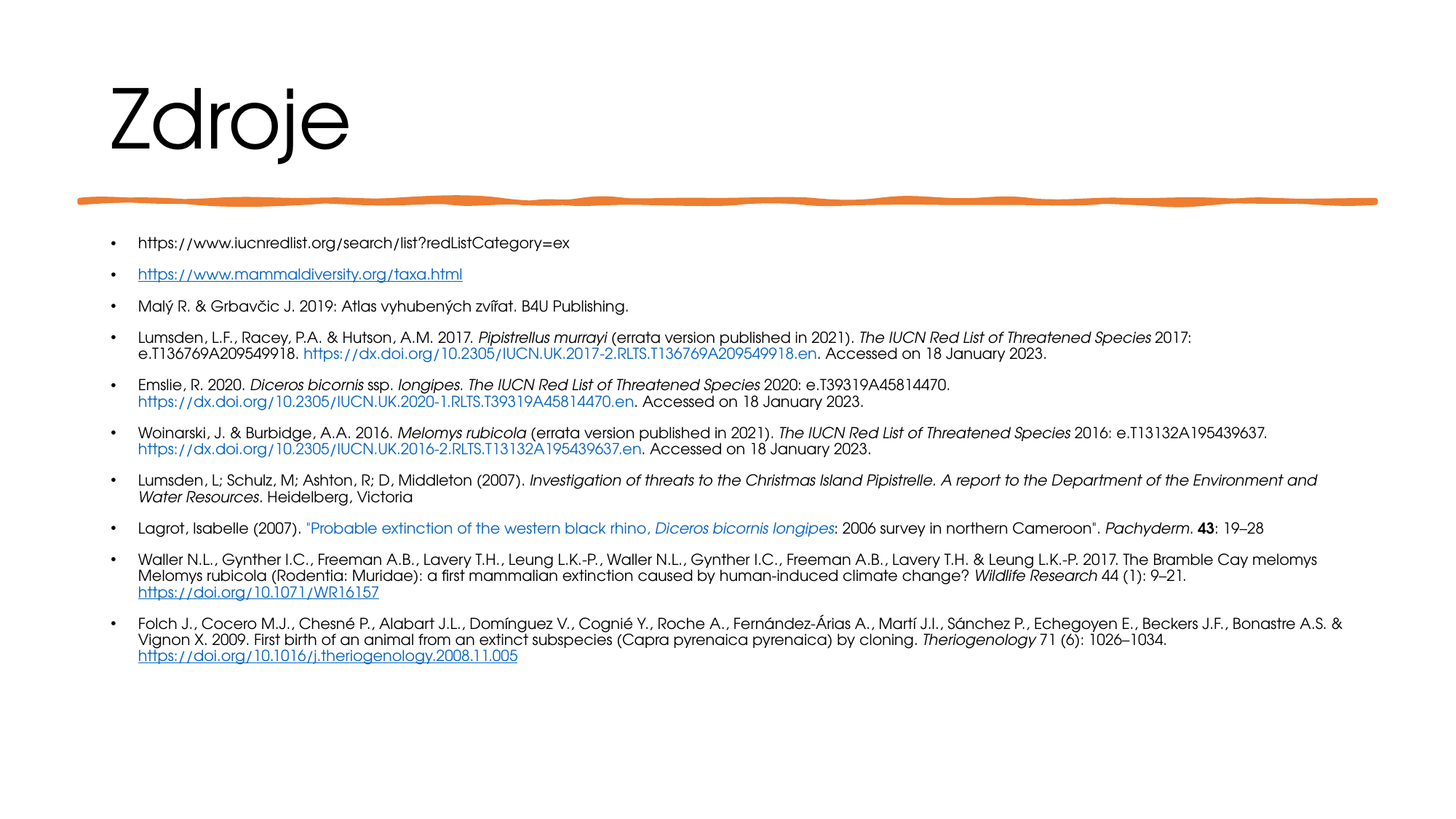

# Zdroje

https://www.iucnredlist.org/search/list?redListCategory=ex
https://www.mammaldiversity.org/taxa.html
Malý R. & Grbavčic J. 2019: Atlas vyhubených zvířat. B4U Publishing.
Lumsden, L.F., Racey, P.A. & Hutson, A.M. 2017. Pipistrellus murrayi (errata version published in 2021). The IUCN Red List of Threatened Species 2017: e.T136769A209549918. https://dx.doi.org/10.2305/IUCN.UK.2017-2.RLTS.T136769A209549918.en. Accessed on 18 January 2023.
Emslie, R. 2020. Diceros bicornis ssp. longipes. The IUCN Red List of Threatened Species 2020: e.T39319A45814470. https://dx.doi.org/10.2305/IUCN.UK.2020-1.RLTS.T39319A45814470.en. Accessed on 18 January 2023.
Woinarski, J. & Burbidge, A.A. 2016. Melomys rubicola (errata version published in 2021). The IUCN Red List of Threatened Species 2016: e.T13132A195439637. https://dx.doi.org/10.2305/IUCN.UK.2016-2.RLTS.T13132A195439637.en. Accessed on 18 January 2023.
Lumsden, L; Schulz, M; Ashton, R; D, Middleton (2007). Investigation of threats to the Christmas Island Pipistrelle. A report to the Department of the Environment and Water Resources. Heidelberg, Victoria
Lagrot, Isabelle (2007). "Probable extinction of the western black rhino, Diceros bicornis longipes: 2006 survey in northern Cameroon". Pachyderm. 43: 19–28
Waller N.L., Gynther I.C., Freeman A.B., Lavery T.H., Leung L.K.-P., Waller N.L., Gynther I.C., Freeman A.B., Lavery T.H. & Leung L.K.-P. 2017. The Bramble Cay melomys Melomys rubicola (Rodentia: Muridae): a first mammalian extinction caused by human-induced climate change? Wildlife Research 44 (1): 9–21. https://doi.org/10.1071/WR16157
Folch J., Cocero M.J., Chesné P., Alabart J.L., Domínguez V., Cognié Y., Roche A., Fernández-Árias A., Martí J.I., Sánchez P., Echegoyen E., Beckers J.F., Bonastre A.S. & Vignon X. 2009. First birth of an animal from an extinct subspecies (Capra pyrenaica pyrenaica) by cloning. Theriogenology 71 (6): 1026–1034. https://doi.org/10.1016/j.theriogenology.2008.11.005